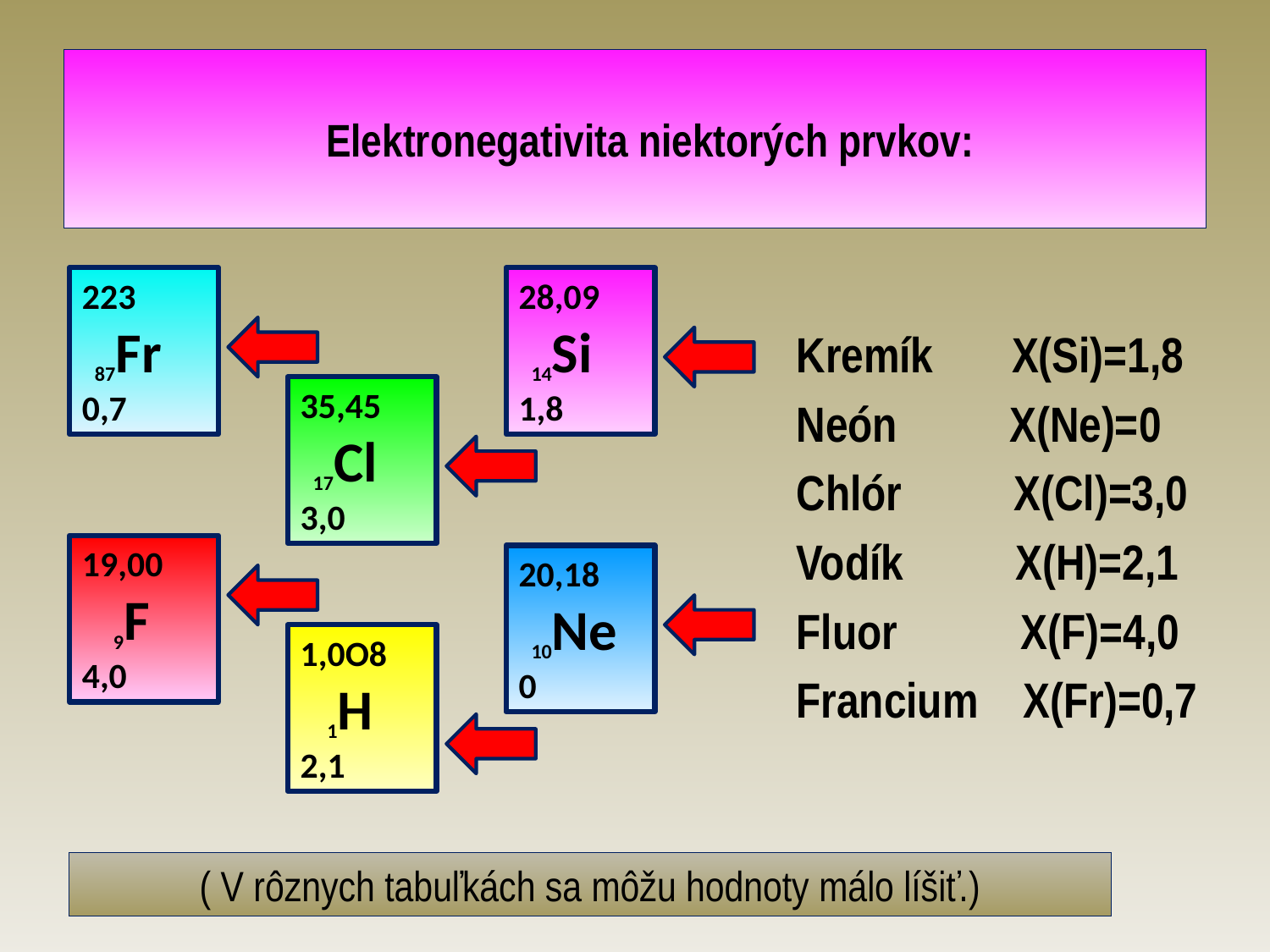

# Elektronegativita niektorých prvkov:

Kremík       X(Si)=1,8
Neón          X(Ne)=0
Chlór          X(Cl)=3,0
Vodík          X(H)=2,1
Fluor           X(F)=4,0
Francium    X(Fr)=0,7

223
  87Fr
0,7
28,09
  14Si
1,8

35,45
  17Cl
3,0

19,00
      9F
4,0
20,18
  10Ne
0

1,0O8
     1H
2,1

( V rôznych tabuľkách sa môžu hodnoty málo líšiť.)